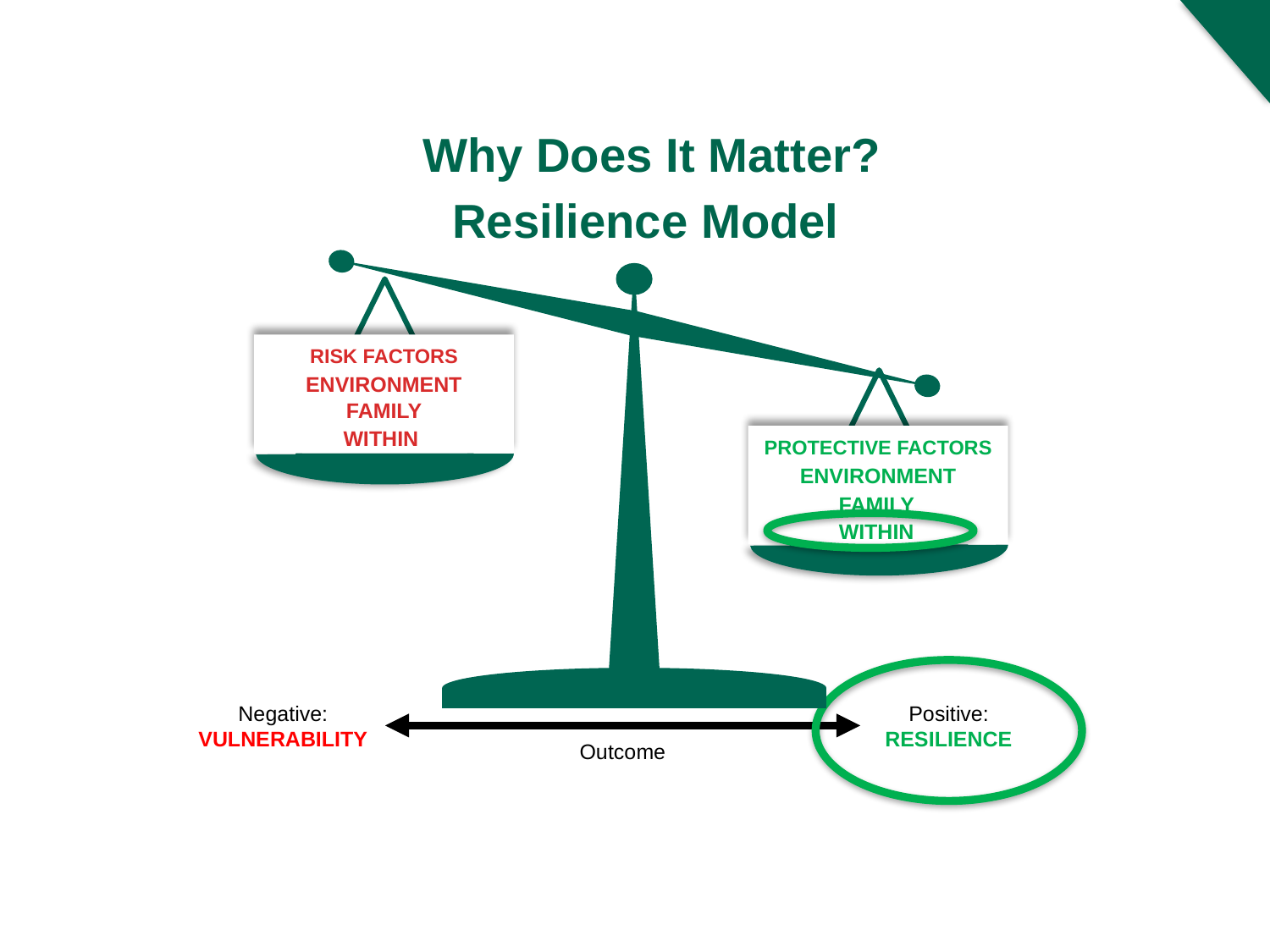

Why Does It Matter?
Resilience Model

RISK FACTORS

ENVIRONMENT
FAMILY
WITHIN
PROTECTIVE FACTORS

ENVIRONMENT
FAMILY
WITHIN

Positive:
RESILIENCE
Negative:
VULNERABILITY
Outcome